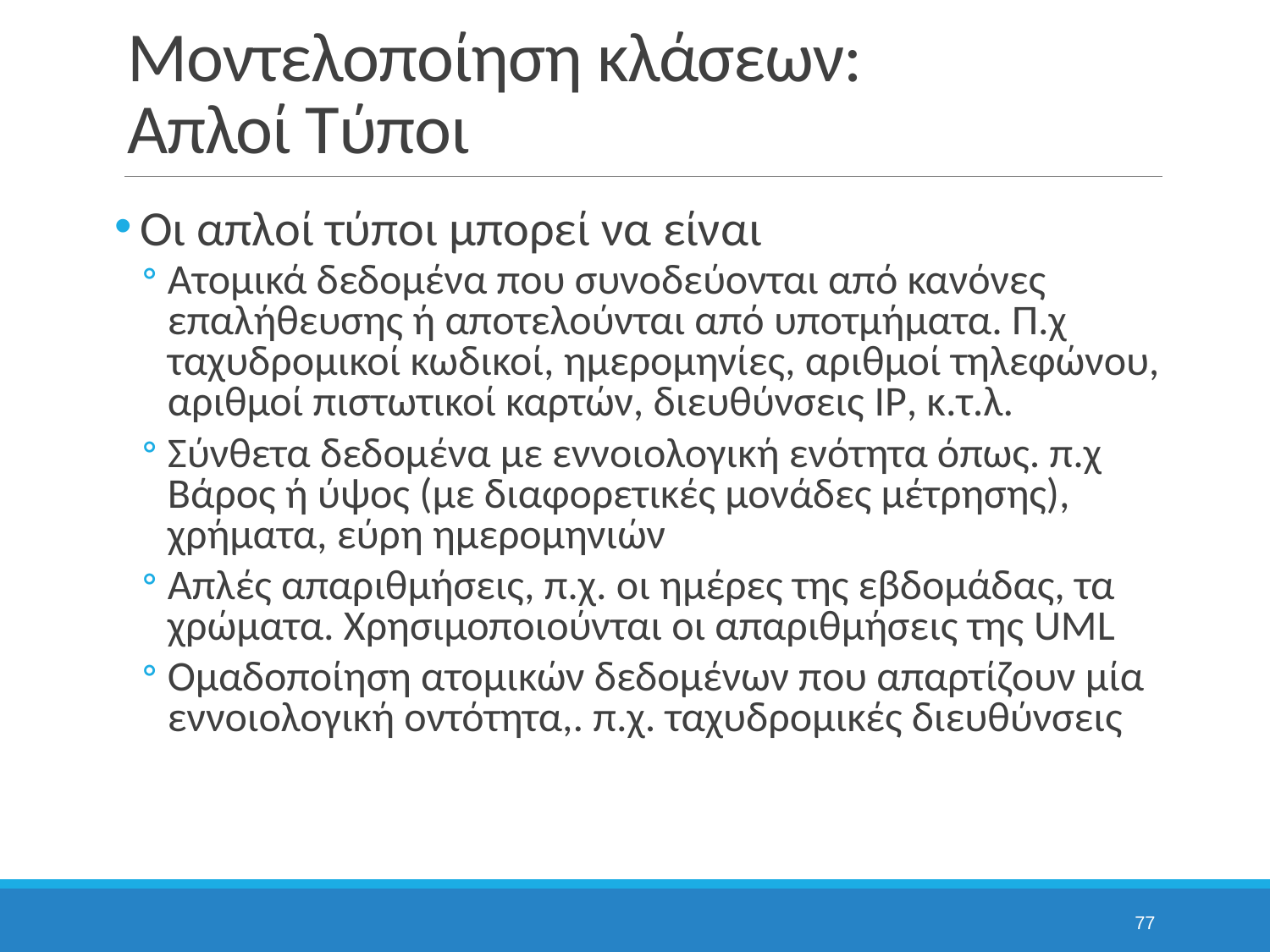

# Μοντελοποίηση κλάσεων: Απλοί Τύποι
Οι απλοί τύποι μπορεί να είναι
Ατομικά δεδομένα που συνοδεύονται από κανόνες επαλήθευσης ή αποτελούνται από υποτμήματα. Π.χ ταχυδρομικοί κωδικοί, ημερομηνίες, αριθμοί τηλεφώνου, αριθμοί πιστωτικοί καρτών, διευθύνσεις IP, κ.τ.λ.
Σύνθετα δεδομένα με εννοιολογική ενότητα όπως. π.χ Βάρος ή ύψος (με διαφορετικές μονάδες μέτρησης), χρήματα, εύρη ημερομηνιών
Απλές απαριθμήσεις, π.χ. οι ημέρες της εβδομάδας, τα χρώματα. Χρησιμοποιούνται οι απαριθμήσεις της UML
Ομαδοποίηση ατομικών δεδομένων που απαρτίζουν μία εννοιολογική οντότητα,. π.χ. ταχυδρομικές διευθύνσεις
77